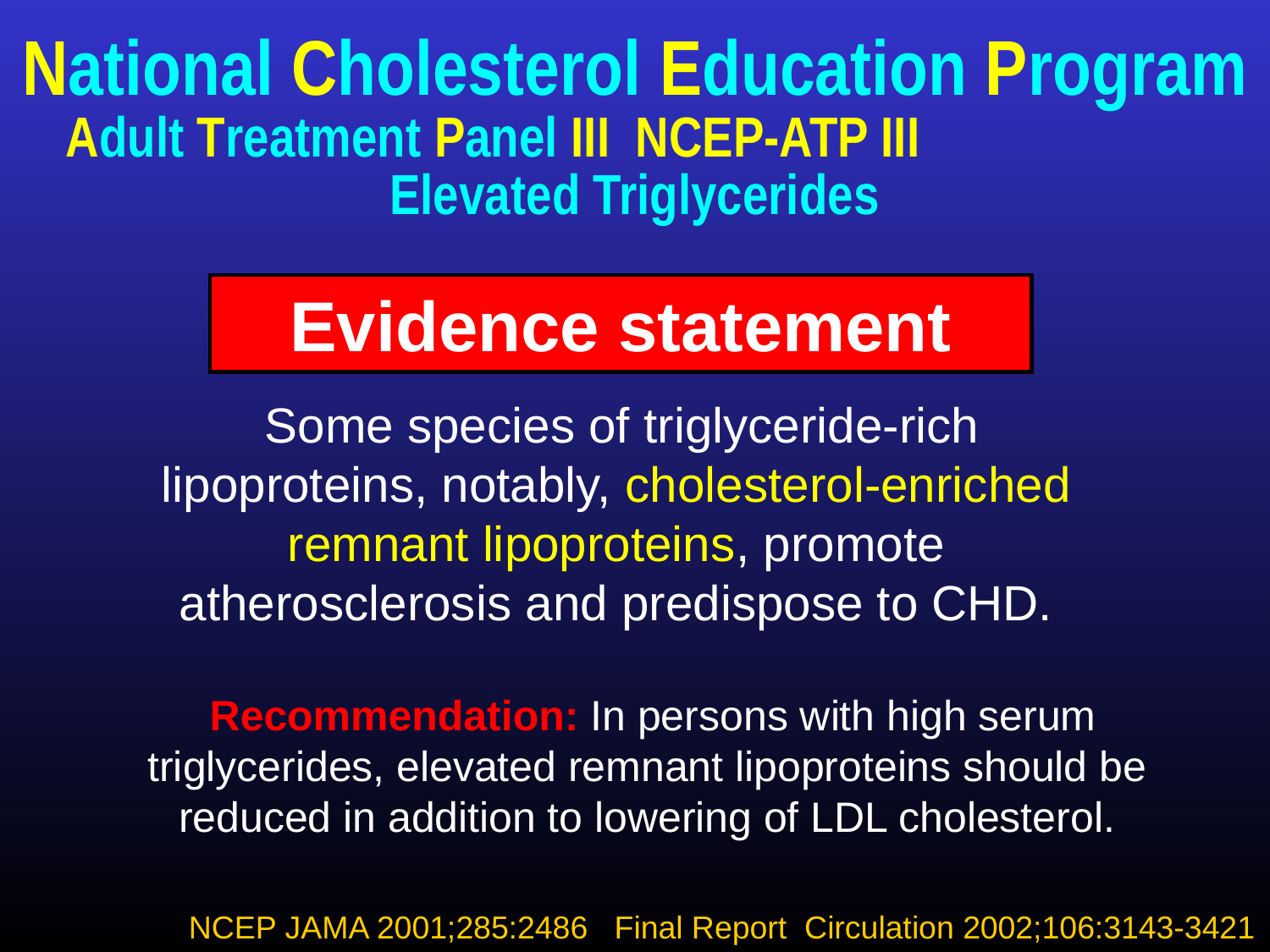

National Cholesterol Education Program
Adult Treatment Panel III  NCEP-ATP III                       Elevated Triglycerides
Evidence statement
 Some species of triglyceride-rich lipoproteins, notably, cholesterol-enriched remnant lipoproteins, promote atherosclerosis and predispose to CHD.
 Recommendation: In persons with high serum triglycerides, elevated remnant lipoproteins should be reduced in addition to lowering of LDL cholesterol.
NCEP JAMA 2001;285:2486   Final Report  Circulation 2002;106:3143-3421